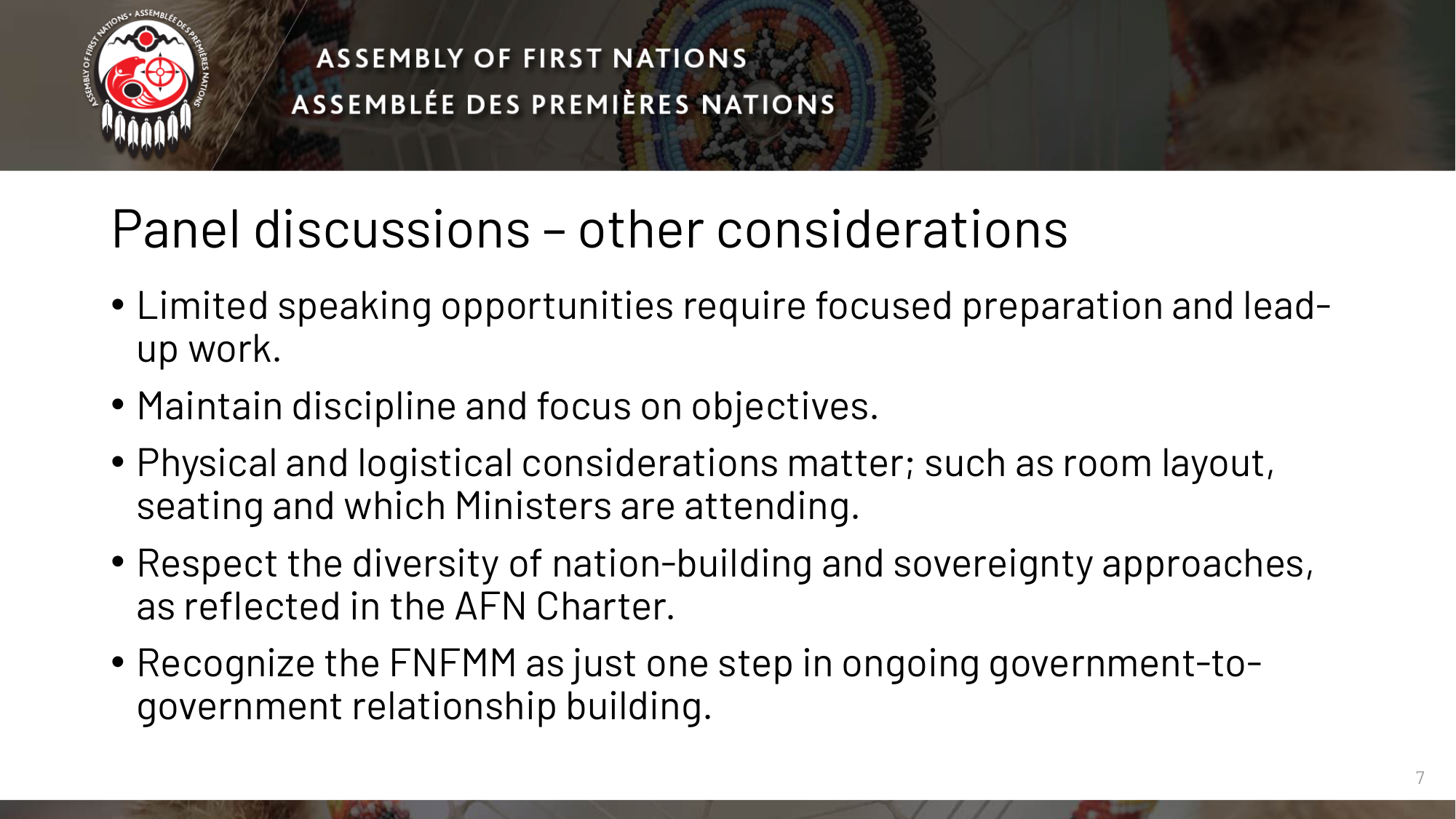

# Panel discussions – other considerations
Limited speaking opportunities require focused preparation and lead-up work.
Maintain discipline and focus on objectives.
Physical and logistical considerations matter; such as room layout, seating and which Ministers are attending.
Respect the diversity of nation-building and sovereignty approaches, as reflected in the AFN Charter.
Recognize the FNFMM as just one step in ongoing government-to-government relationship building.
7